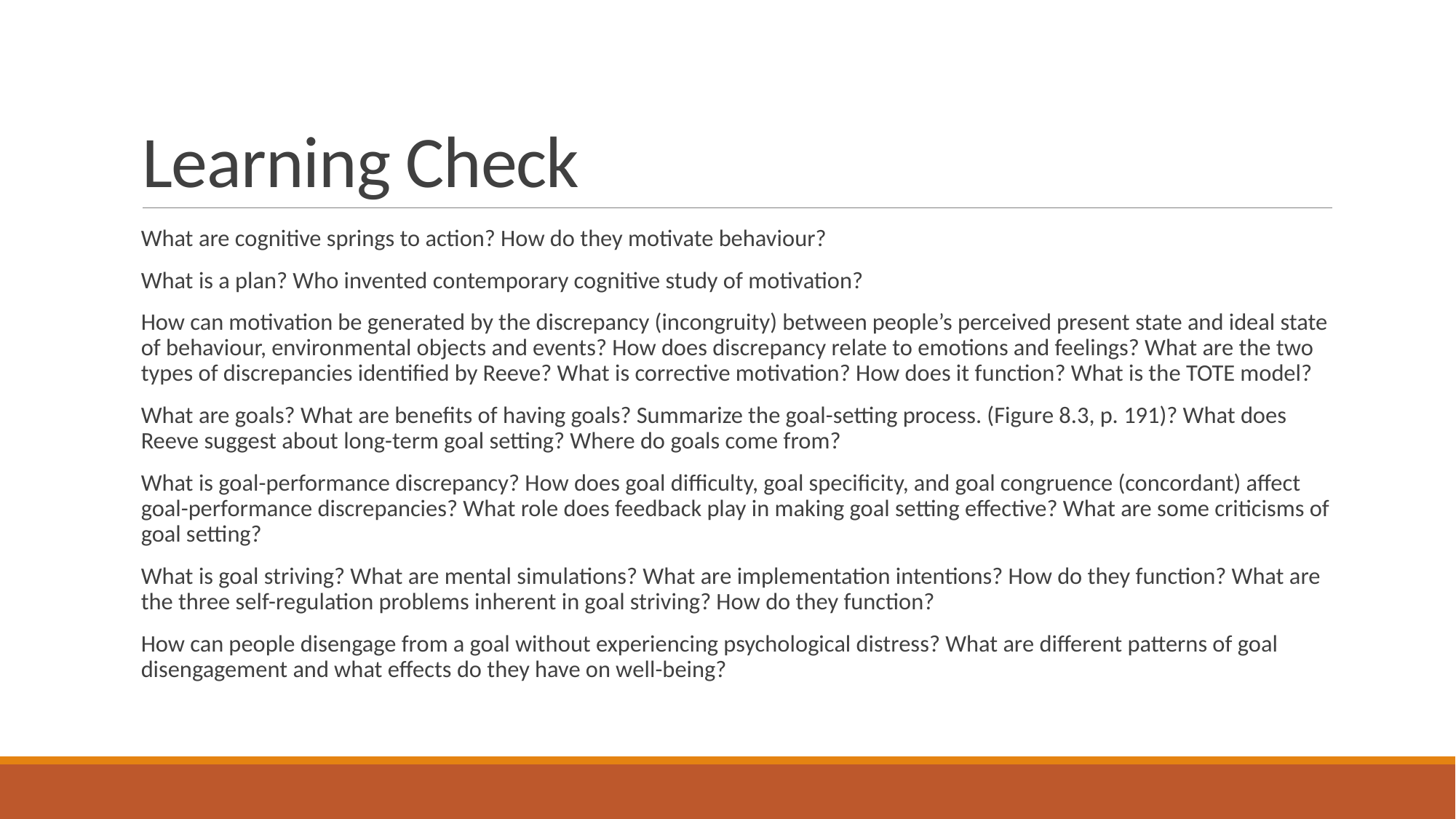

# Learning Check
What are cognitive springs to action? How do they motivate behaviour?
What is a plan? Who invented contemporary cognitive study of motivation?
How can motivation be generated by the discrepancy (incongruity) between people’s perceived present state and ideal state of behaviour, environmental objects and events? How does discrepancy relate to emotions and feelings? What are the two types of discrepancies identified by Reeve? What is corrective motivation? How does it function? What is the TOTE model?
What are goals? What are benefits of having goals? Summarize the goal-setting process. (Figure 8.3, p. 191)? What does Reeve suggest about long-term goal setting? Where do goals come from?
What is goal-performance discrepancy? How does goal difficulty, goal specificity, and goal congruence (concordant) affect goal-performance discrepancies? What role does feedback play in making goal setting effective? What are some criticisms of goal setting?
What is goal striving? What are mental simulations? What are implementation intentions? How do they function? What are the three self-regulation problems inherent in goal striving? How do they function?
How can people disengage from a goal without experiencing psychological distress? What are different patterns of goal disengagement and what effects do they have on well-being?